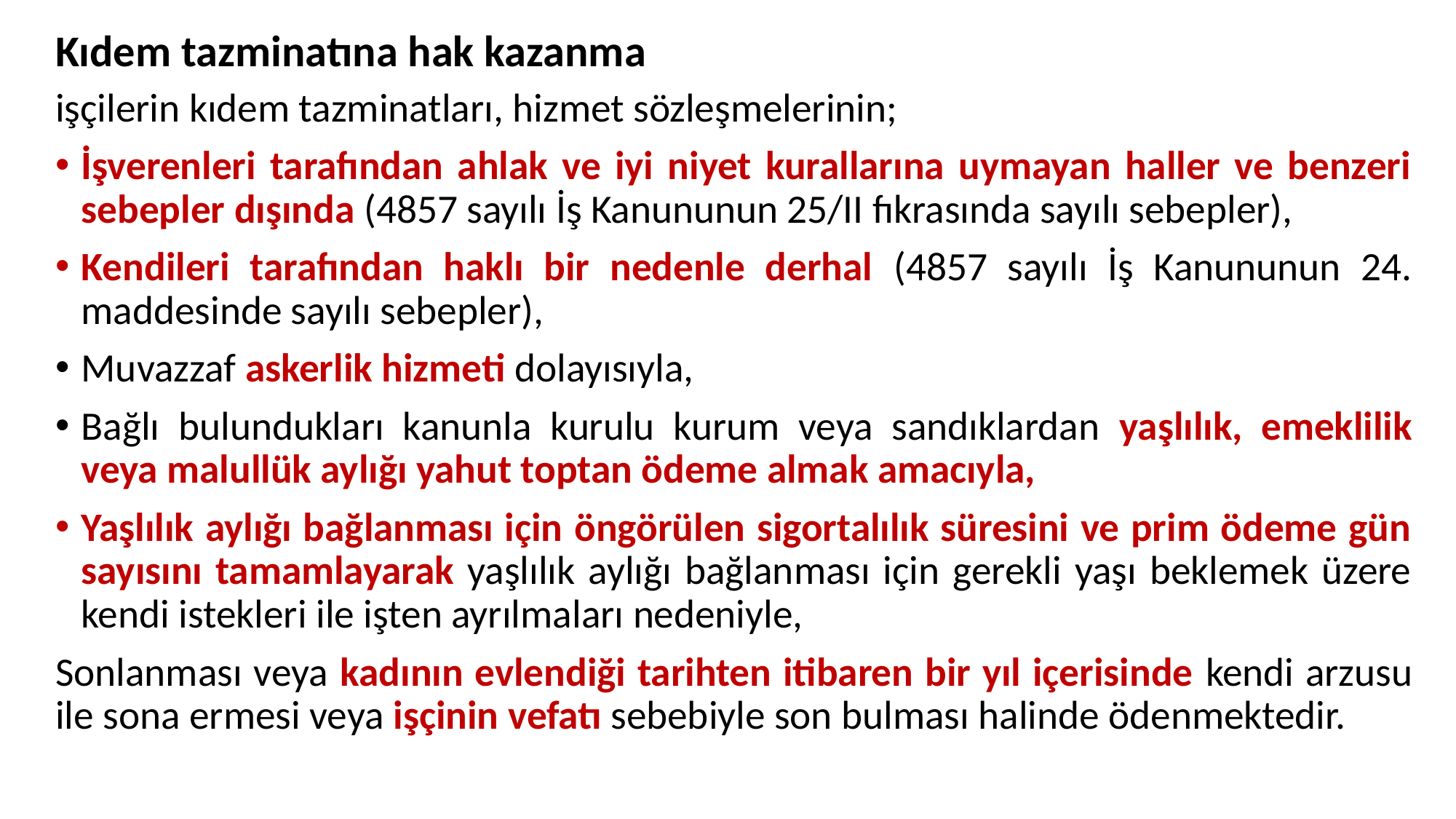

# Kıdem tazminatına hak kazanma
işçilerin kıdem tazminatları, hizmet sözleşmelerinin;
İşverenleri tarafından ahlak ve iyi niyet kurallarına uymayan haller ve benzeri sebepler dışında (4857 sayılı İş Kanununun 25/II fıkrasında sayılı sebepler),
Kendileri tarafından haklı bir nedenle derhal (4857 sayılı İş Kanununun 24. maddesinde sayılı sebepler),
Muvazzaf askerlik hizmeti dolayısıyla,
Bağlı bulundukları kanunla kurulu kurum veya sandıklardan yaşlılık, emeklilik veya malullük aylığı yahut toptan ödeme almak amacıyla,
Yaşlılık aylığı bağlanması için öngörülen sigortalılık süresini ve prim ödeme gün sayısını tamamlayarak yaşlılık aylığı bağlanması için gerekli yaşı beklemek üzere kendi istekleri ile işten ayrılmaları nedeniyle,
Sonlanması veya kadının evlendiği tarihten itibaren bir yıl içerisinde kendi arzusu ile sona ermesi veya işçinin vefatı sebebiyle son bulması halinde ödenmektedir.